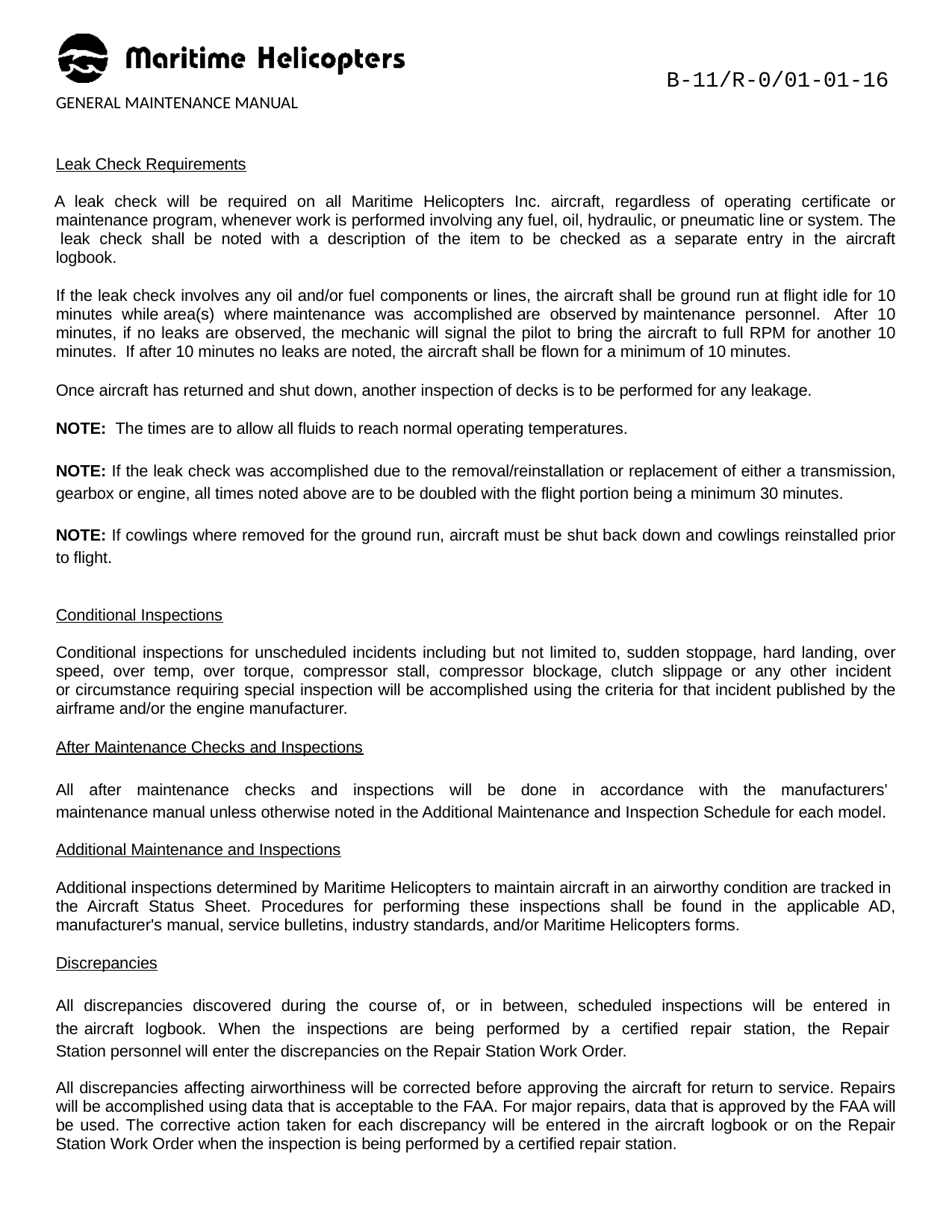

B-11/R-0/01-01-16
GENERAL MAINTENANCE MANUAL

Leak Check Requirements

A  leak  check  will  be  required  on  all  Maritime  Helicopters  Inc.  aircraft,  regardless  of  operating  certificate  or maintenance program, whenever work is performed involving any fuel, oil, hydraulic, or pneumatic line or system. The  leak  check  shall  be  noted  with  a  description  of  the  item  to  be  checked  as  a  separate  entry  in  the  aircraft logbook.

If the leak check involves any oil and/or fuel components or lines, the aircraft shall be ground run at flight idle for 10 minutes  while area(s)  where maintenance  was  accomplished are  observed by maintenance  personnel.   After  10 minutes, if no leaks are observed, the mechanic will signal the pilot to bring the aircraft to full RPM for another 10 minutes.  If after 10 minutes no leaks are noted, the aircraft shall be flown for a minimum of 10 minutes.

Once aircraft has returned and shut down, another inspection of decks is to be performed for any leakage.

NOTE:  The times are to allow all fluids to reach normal operating temperatures.

NOTE: If the leak check was accomplished due to the removal/reinstallation or replacement of either a transmission, gearbox or engine, all times noted above are to be doubled with the flight portion being a minimum 30 minutes.

NOTE: If cowlings where removed for the ground run, aircraft must be shut back down and cowlings reinstalled prior to flight.

Conditional Inspections

Conditional inspections for unscheduled incidents including but not limited to, sudden stoppage, hard landing, over speed,  over  temp,  over  torque,  compressor  stall,  compressor  blockage,  clutch  slippage  or  any  other  incident  or circumstance requiring special inspection will be accomplished using the criteria for that incident published by the airframe and/or the engine manufacturer.

After Maintenance Checks and Inspections

All  after  maintenance  checks  and  inspections  will  be  done  in  accordance  with  the  manufacturers'  maintenance manual unless otherwise noted in the Additional Maintenance and Inspection Schedule for each model.

Additional Maintenance and Inspections

Additional inspections determined by Maritime Helicopters to maintain aircraft in an airworthy condition are tracked in  the  Aircraft  Status  Sheet.  Procedures  for  performing  these  inspections  shall  be  found  in  the  applicable  AD, manufacturer's manual, service bulletins, industry standards, and/or Maritime Helicopters forms.

Discrepancies

All  discrepancies  discovered  during  the  course  of,  or  in  between,  scheduled  inspections  will  be  entered  in  the aircraft  logbook.  When  the  inspections  are  being  performed  by  a  certified  repair  station,  the  Repair  Station personnel will enter the discrepancies on the Repair Station Work Order.

All discrepancies affecting airworthiness will be corrected before approving the aircraft for return to service. Repairs will be accomplished using data that is acceptable to the FAA. For major repairs, data that is approved by the FAA will be used. The corrective action taken for each discrepancy will be entered in the aircraft logbook or on the Repair Station Work Order when the inspection is being performed by a certified repair station.